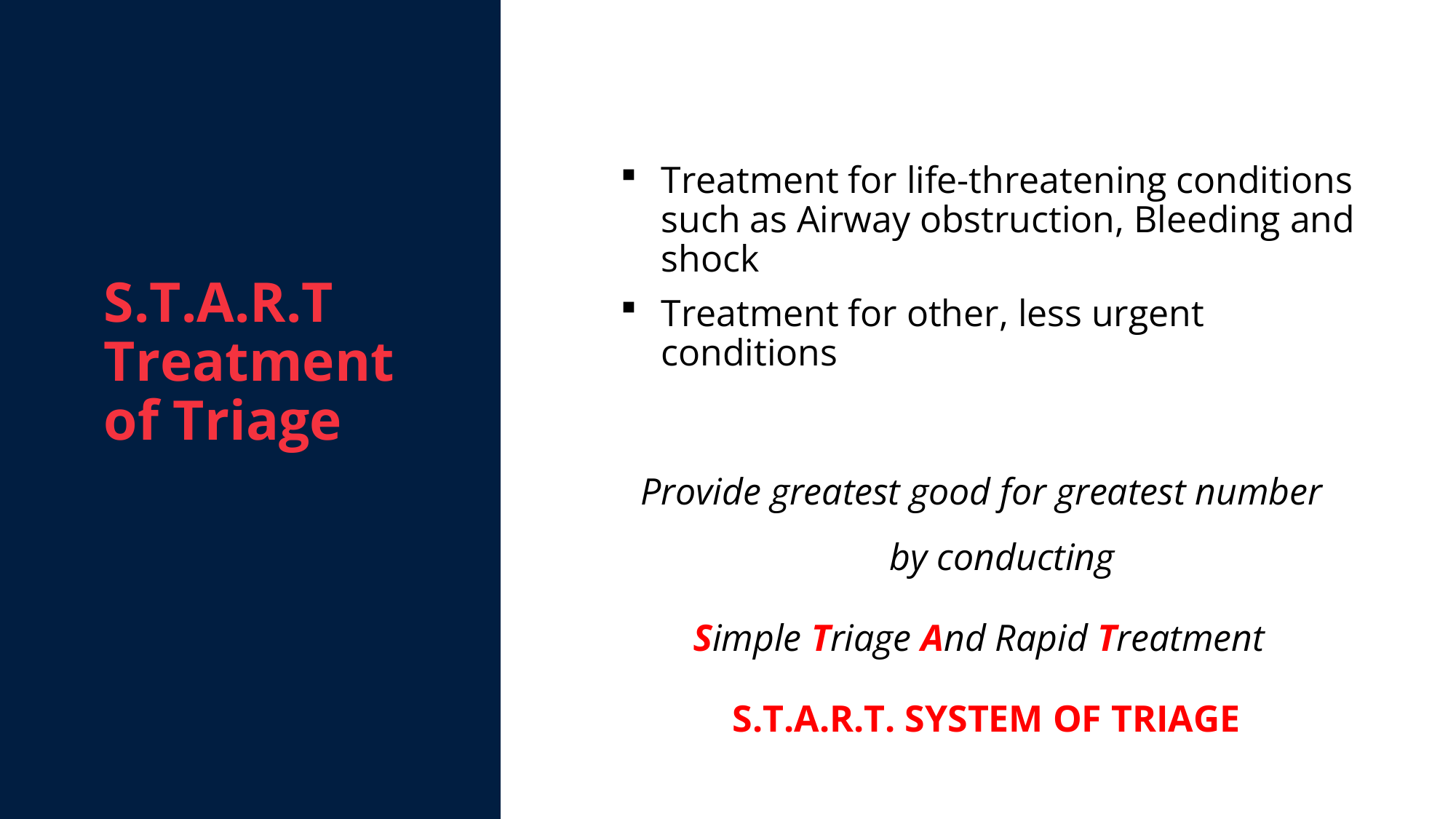

S.T.A.R.T Treatment of Triage

Treatment for life-threatening conditions such as Airway obstruction, Bleeding and shock
Treatment for other, less urgent conditions
Provide greatest good for greatest number
by conducting
Simple Triage And Rapid Treatment
S.T.A.R.T. SYSTEM OF TRIAGE